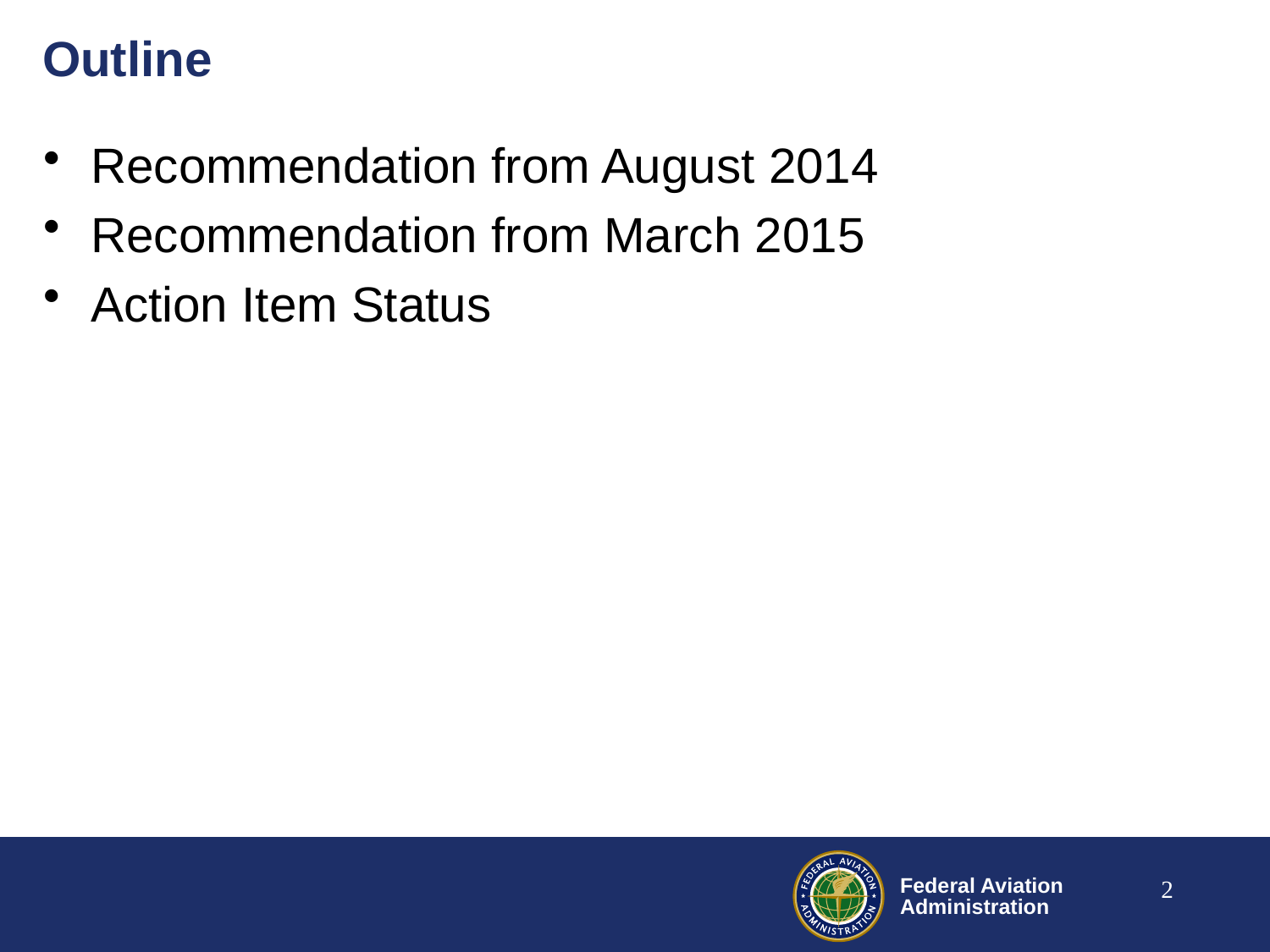

# Outline
Recommendation from August 2014
Recommendation from March 2015
Action Item Status
2